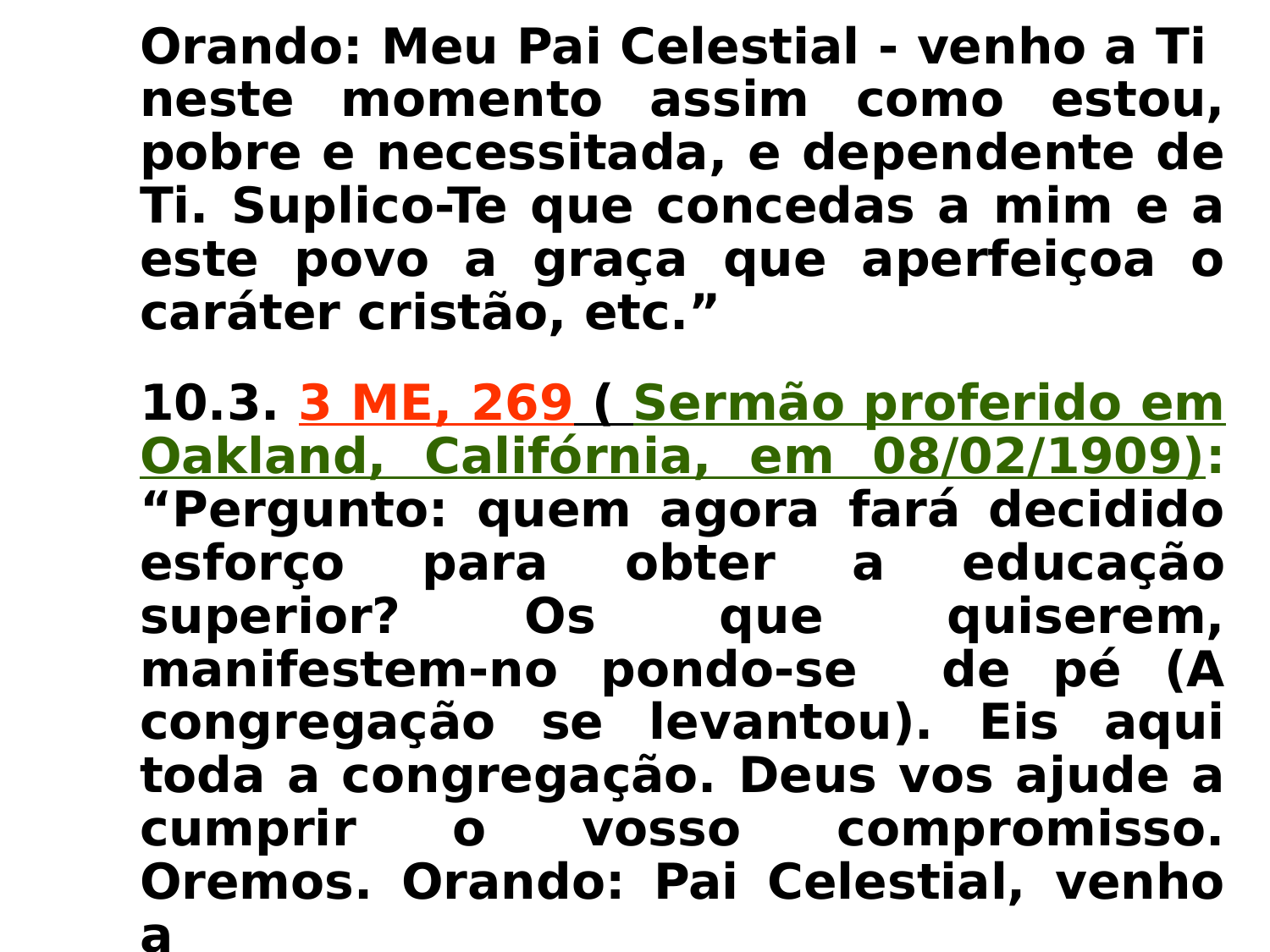

Orando: Meu Pai Celestial - venho a Ti  neste momento assim como estou, pobre e necessitada, e dependente de Ti. Suplico-Te que concedas a mim e a este povo a graça que aperfeiçoa o caráter cristão, etc.”

	10.3. 3 ME, 269 ( Sermão proferido em Oakland, Califórnia, em 08/02/1909): “Pergunto: quem agora fará decidido esforço para obter a educação superior? Os que quiserem, manifestem-no pondo-se  de pé (A congregação se levantou). Eis aqui toda a congregação. Deus vos ajude a cumprir o vosso compromisso. Oremos. Orando: Pai Celestial, venho a